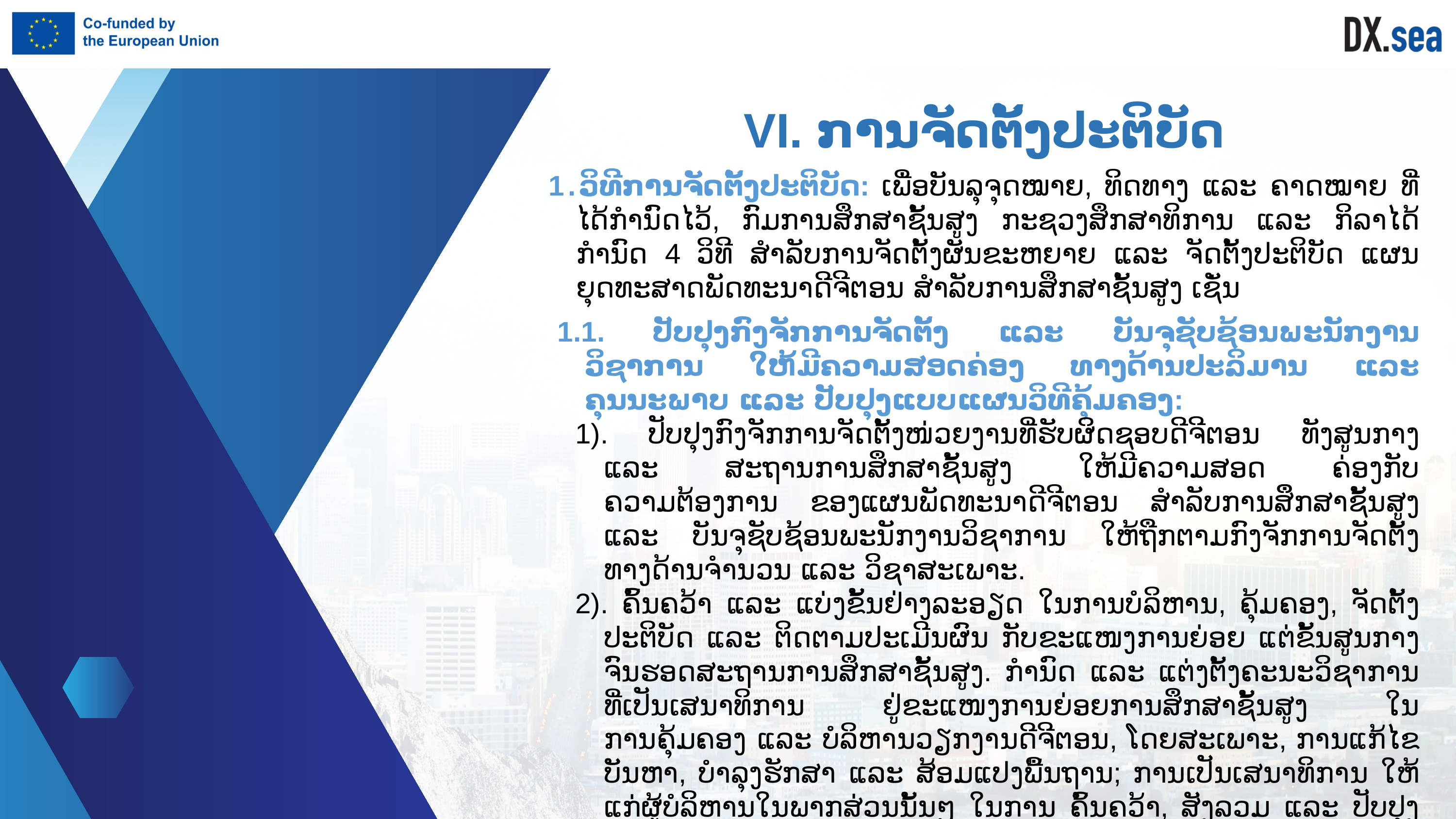

VI.	ການຈັດຕັ້ງປະຕິບັດ
ວິທີການຈັດຕັ້ງປະຕິບັດ: ເພື່ອບັນລຸຈຸດໝາຍ, ທິດທາງ ແລະ ຄາດໝາຍ ທີ່ໄດ້ກໍານົດໄວ້, ກົມການສຶກສາຊັ້ນສູງ ກະຊວງສຶກສາທິການ ແລະ ກິລາໄດ້ກໍານົດ 4 ວິທີ ສໍາລັບການຈັດຕັ້ງຜັນຂະຫຍາຍ ແລະ ຈັດຕັ້ງປະຕິບັດ ແຜນຍຸດທະສາດພັດທະນາດີຈີຕອນ ສໍາລັບການສຶກສາຊັ້ນສູງ ເຊັ່ນ
1.1. ປັບປຸງກົງຈັກການຈັດຕັ້ງ ແລະ ບັນຈຸຊັບຊ້ອນພະນັກງານວິຊາການ ໃຫ້ມີຄວາມສອດຄ່ອງ ທາງດ້ານປະລິມານ ແລະ ຄຸນນະພາບ ແລະ ປັບປຸງແບບແຜນວິທີຄຸ້ມຄອງ:
1). ປັບປຸງກົງຈັກການຈັດຕັ້ງໜ່ວຍງານທີ່ຮັບຜິດຊອບດີຈີຕອນ ທັງສູນກາງ ແລະ ສະຖານການສຶກສາຊັ້ນສູງ ໃຫ້ມີຄວາມສອດ ຄ່ອງກັບຄວາມຕ້ອງການ ຂອງແຜນພັດທະນາດີຈີຕອນ ສຳລັບການສຶຶກສາຊັ້ນສູງ ແລະ ບັນຈຸຊັບຊ້ອນພະນັກງານວິຊາການ ໃຫ້ຖືກຕາມກົງຈັກການຈັດຕັ້ງ ທາງດ້ານຈໍານວນ ແລະ ວິຊາສະເພາະ.
2). ຄົ້ນຄວ້າ ແລະ ແບ່ງຂັ້ນຢ່າງລະອຽດ ໃນການບໍລິຫານ, ຄຸ້ມຄອງ, ຈັດຕັ້ງປະຕິບັດ ແລະ ຕິດຕາມປະເມີນຜົນ ກັບຂະແໜງການຍ່ອຍ ແຕ່ຂັ້ນສູນກາງຈົນຮອດສະຖານການສຶກສາຊັ້ນສູງ. ກໍານົດ ແລະ ແຕ່ງຕັ້ງຄະນະວິຊາການ ທີ່ເປັນເສນາທິການ ຢູ່ຂະແໜງການຍ່ອຍການສຶກສາຊັ້ນສູງ ໃນການຄຸ້ມຄອງ ແລະ ບໍລິຫານວຽກງານດີຈີຕອນ, ໂດຍສະເພາະ, ການແກ້ໄຂບັັນຫາ, ບໍາລຸງຮັກສາ ແລະ ສ້ອມແປງພື້ນຖານ; ການເປັນເສນາທິການ ໃຫ້ແກ່ຜູ້ບໍລິຫານໃນພາກສ່ວນນັ້ນໆ ໃນການ ຄົ້ນຄວ້າ, ສັງລວມ ແລະ ປັບປຸງລະບົບ ຂໍ້ມູນຂ່າວສານ ໃນລະບົບຖານຂໍ້ມູນ ແລະ ໃນ Website; ການລາຍງານ ແລະ ການສື່ສານຜ່ານລະບົບເຄືອຄ່າຍ.